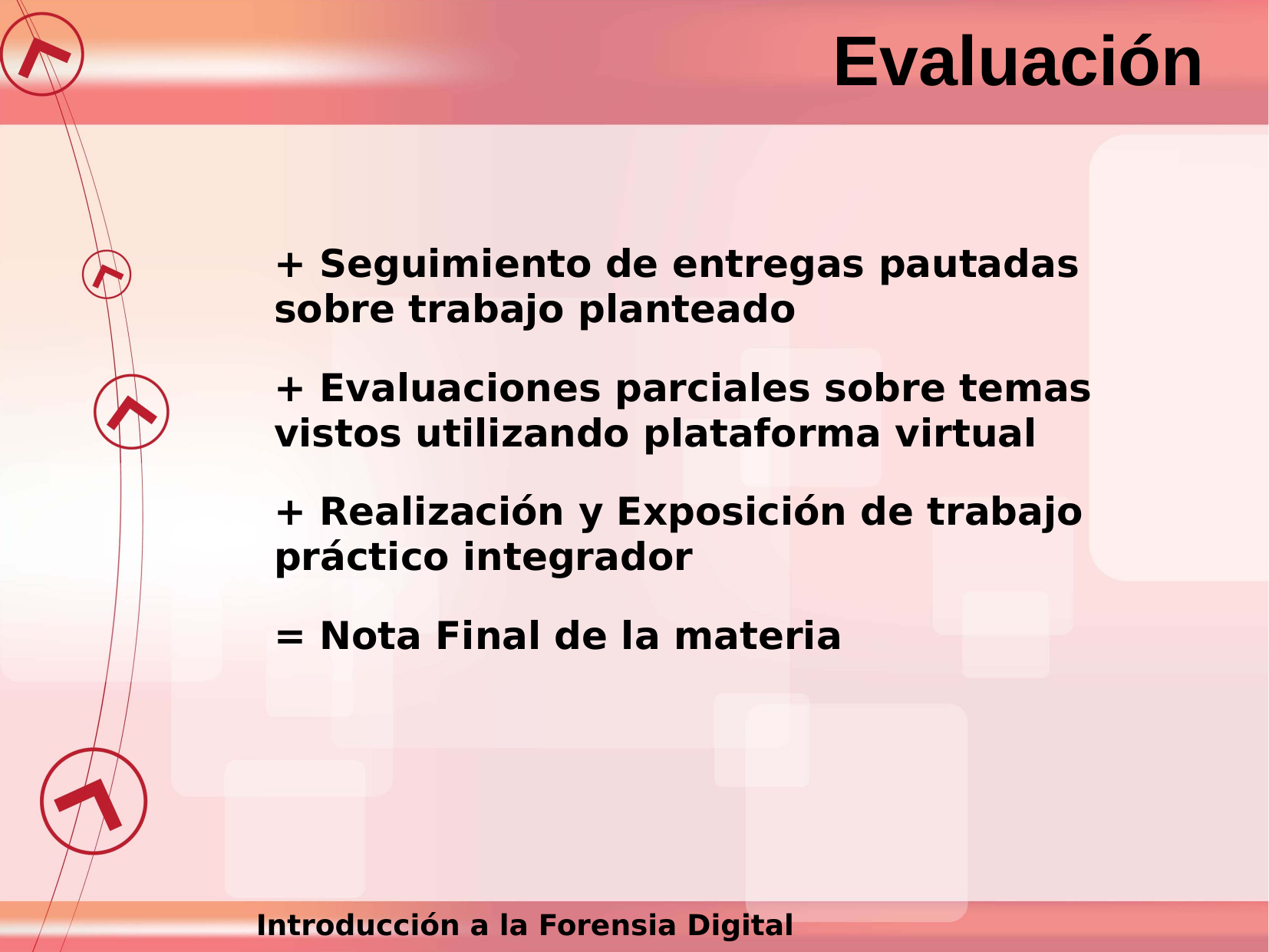

Evaluación

+ Seguimiento de entregas pautadas  sobre trabajo planteado

+ Evaluaciones parciales sobre temas vistos utilizando plataforma virtual

+ Realización y Exposición de trabajo práctico integrador

= Nota Final de la materia

Introducción a la Forensia Digital